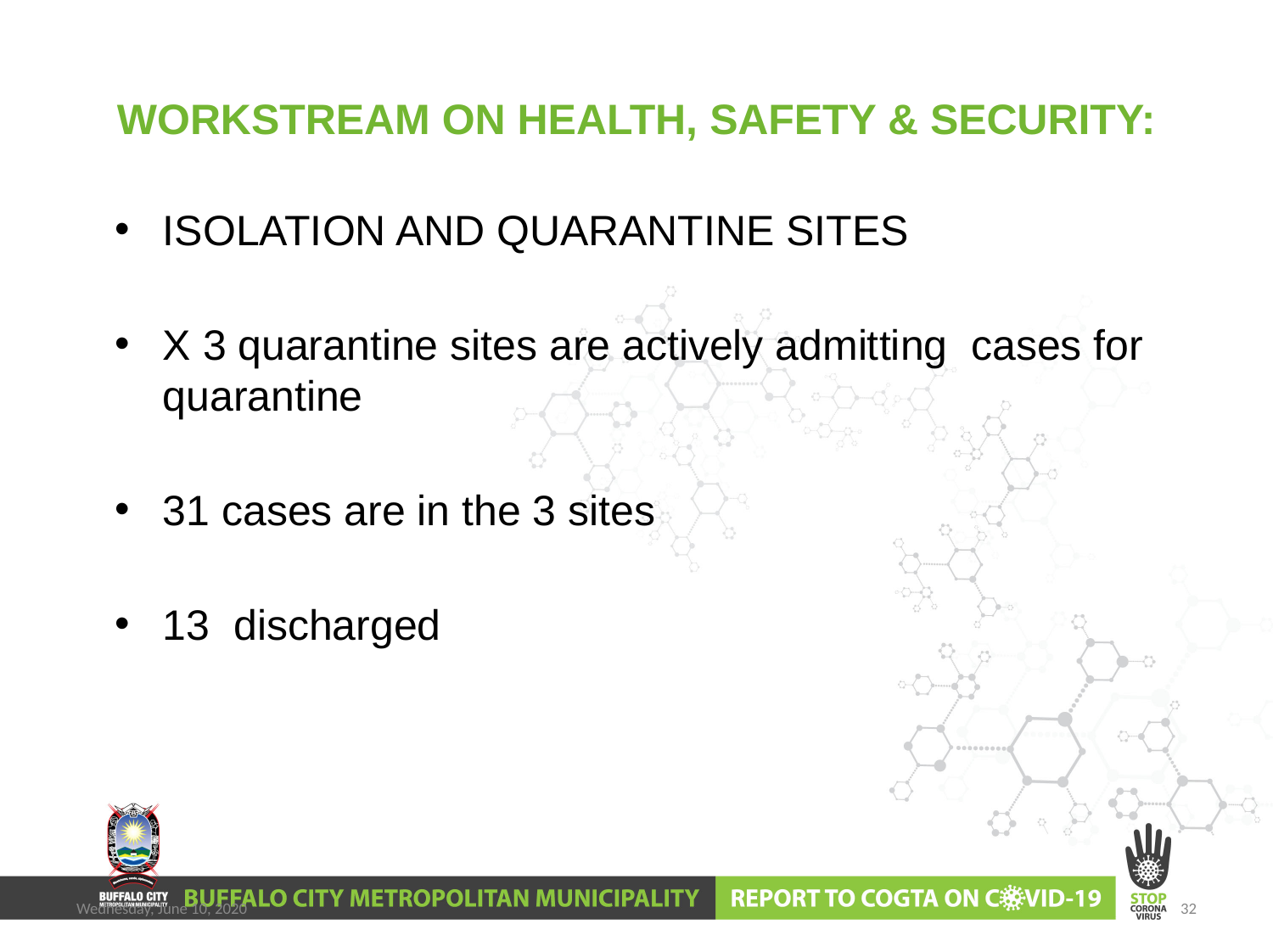

# WORKSTREAM ON HEALTH, SAFETY & SECURITY:
ISOLATION AND QUARANTINE SITES

X 3 quarantine sites are actively admitting  cases for quarantine

31 cases are in the 3 sites

13  discharged

Wednesday, June 10, 2020
32